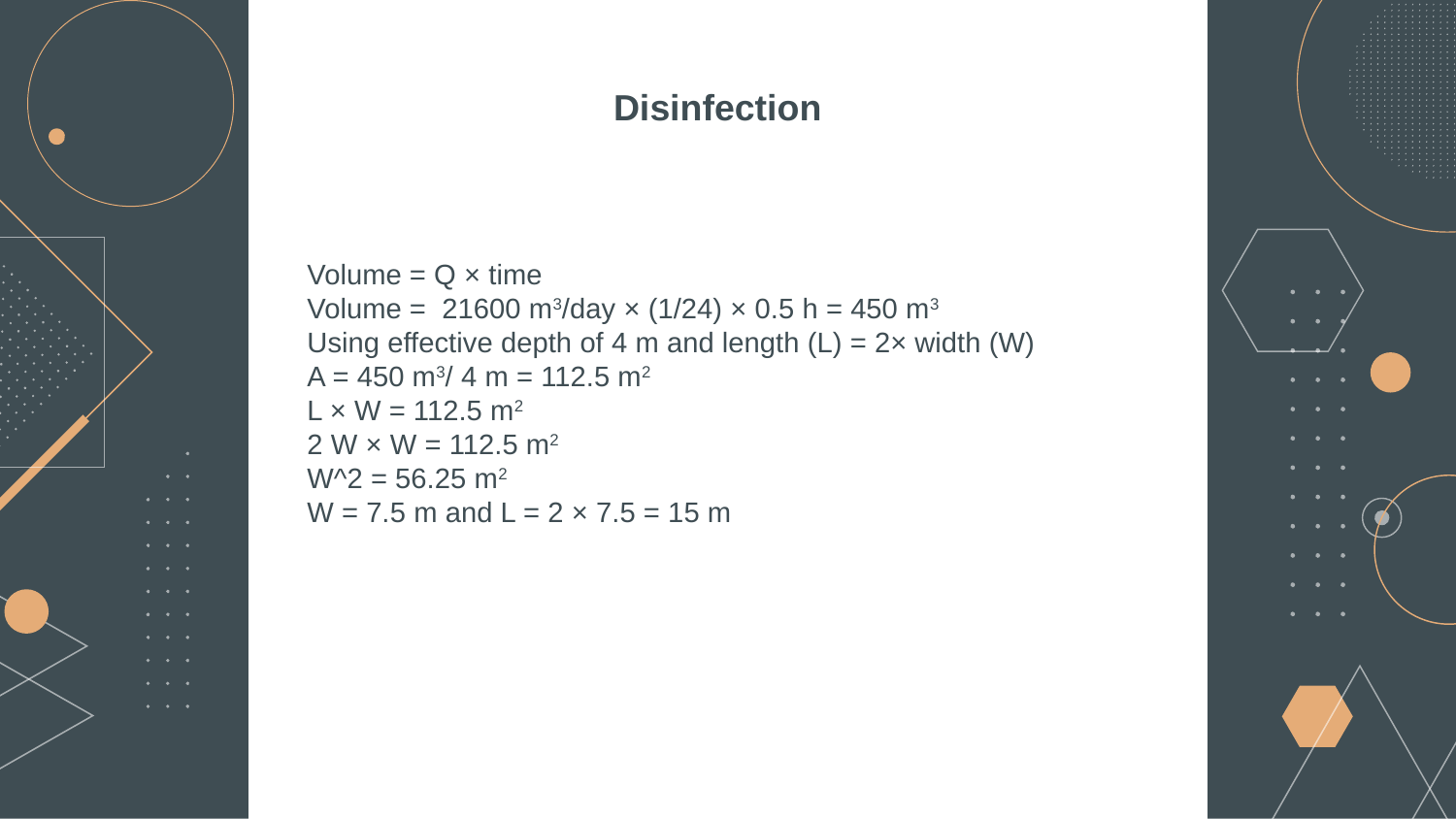

# Disinfection
Volume = Q × time
Volume =  21600 m3/day × (1/24) × 0.5 h = 450 m3
Using effective depth of 4 m and length (L) = 2× width (W)
A = 450 m3/ 4 m = 112.5 m2
L × W = 112.5 m2
2 W × W = 112.5 m2
W^2 = 56.25 m2
W = 7.5 m and L = 2 × 7.5 = 15 m